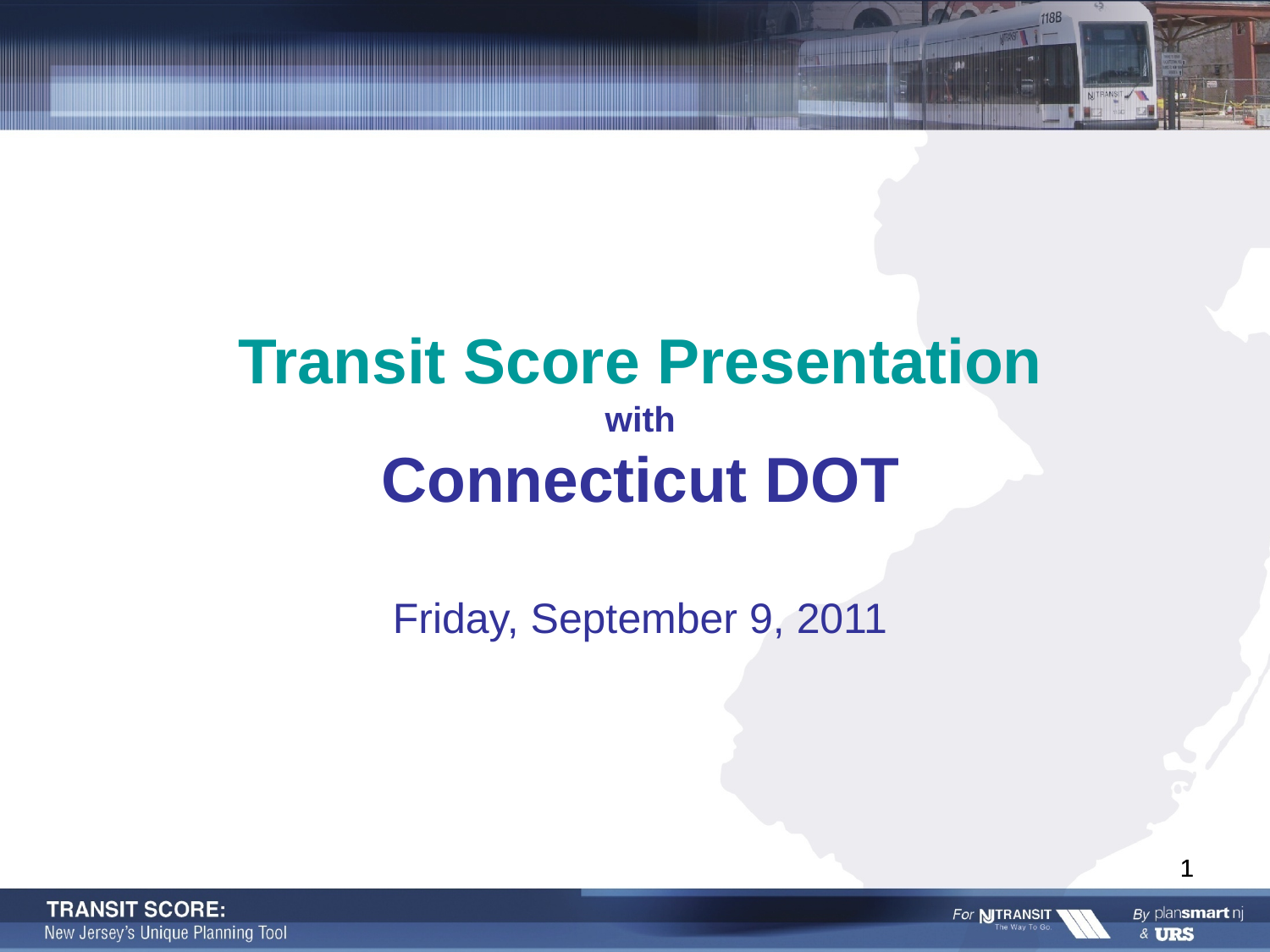

# Transit Score Presentation with Connecticut DOT Friday, September 9, 2011
1
1